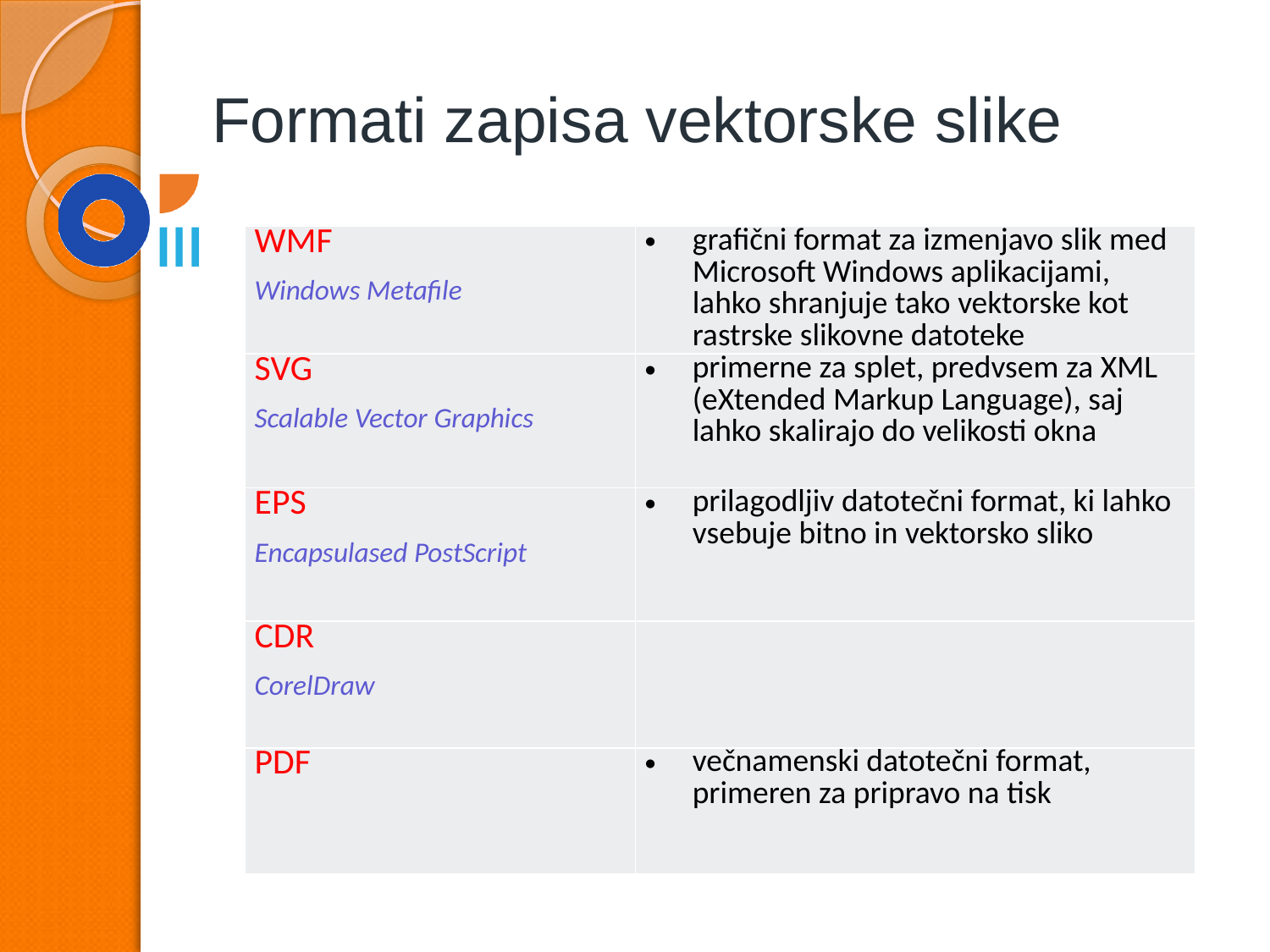

# Formati zapisa vektorske slike
| WMF Windows Metafile | grafični format za izmenjavo slik med Microsoft Windows aplikacijami, lahko shranjuje tako vektorske kot rastrske slikovne datoteke |
| --- | --- |
| SVG Scalable Vector Graphics | primerne za splet, predvsem za XML (eXtended Markup Language), saj lahko skalirajo do velikosti okna |
| EPS Encapsulased PostScript | prilagodljiv datotečni format, ki lahko vsebuje bitno in vektorsko sliko |
| CDR CorelDraw |  |
| PDF | večnamenski datotečni format, primeren za pripravo na tisk |